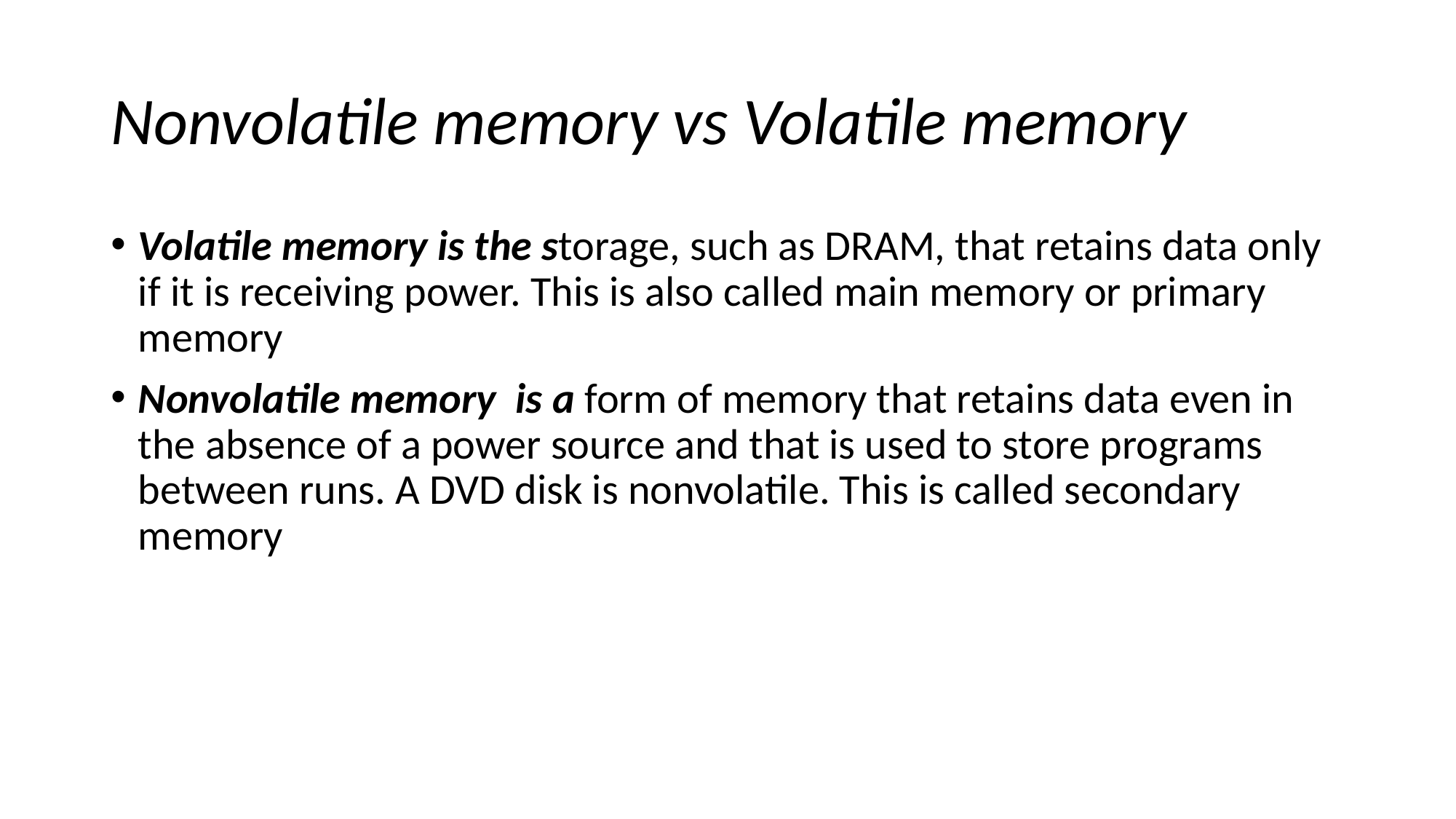

# Nonvolatile memory vs Volatile memory
Volatile memory is the storage, such as DRAM, that retains data only if it is receiving power. This is also called main memory or primary memory
Nonvolatile memory  is a form of memory that retains data even in the absence of a power source and that is used to store programs between runs. A DVD disk is nonvolatile. This is called secondary memory